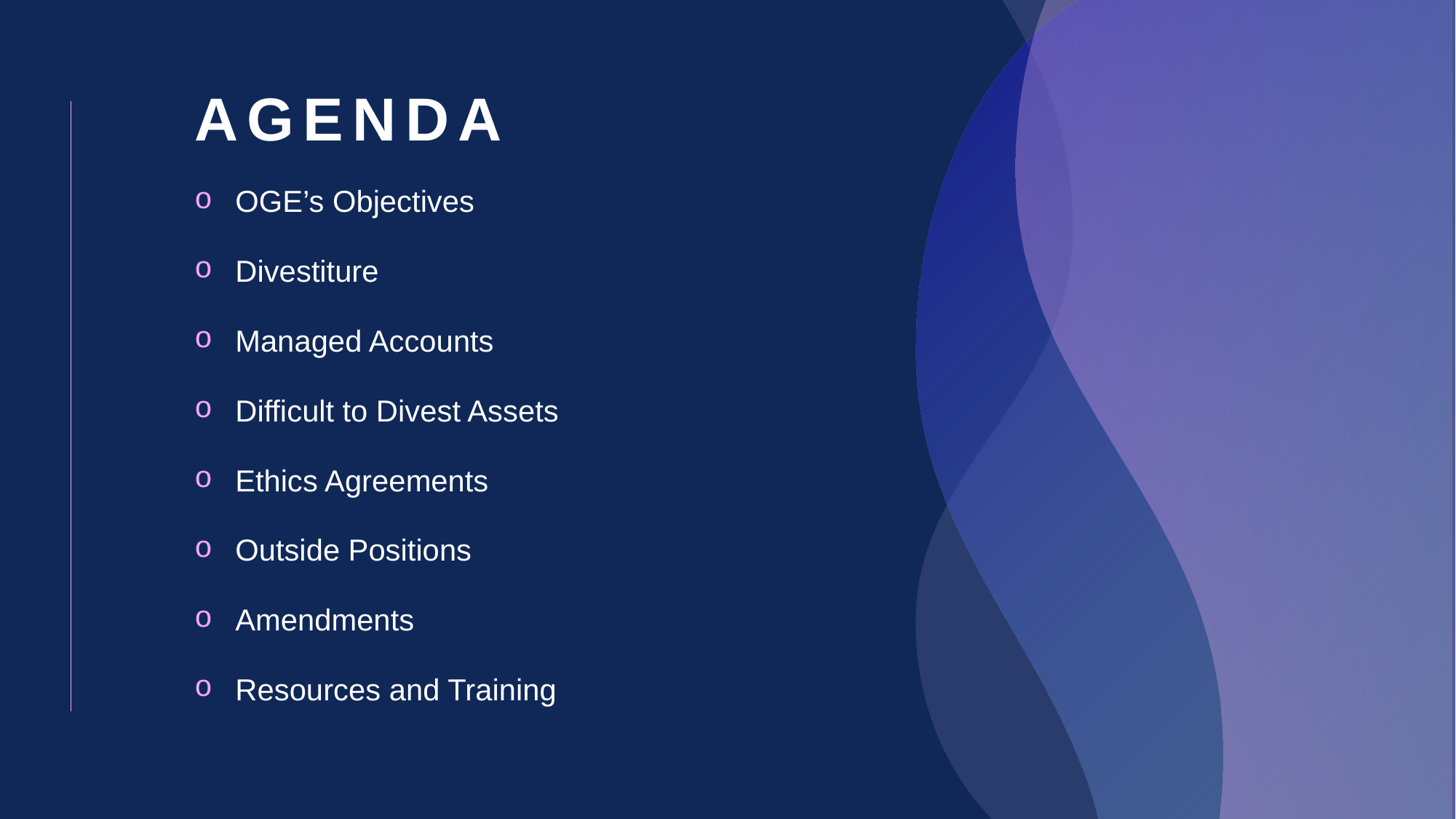

# Agenda
OGE’s Objectives
Divestiture
Managed Accounts
Difficult to Divest Assets
Ethics Agreements
Outside Positions
Amendments
Resources and Training